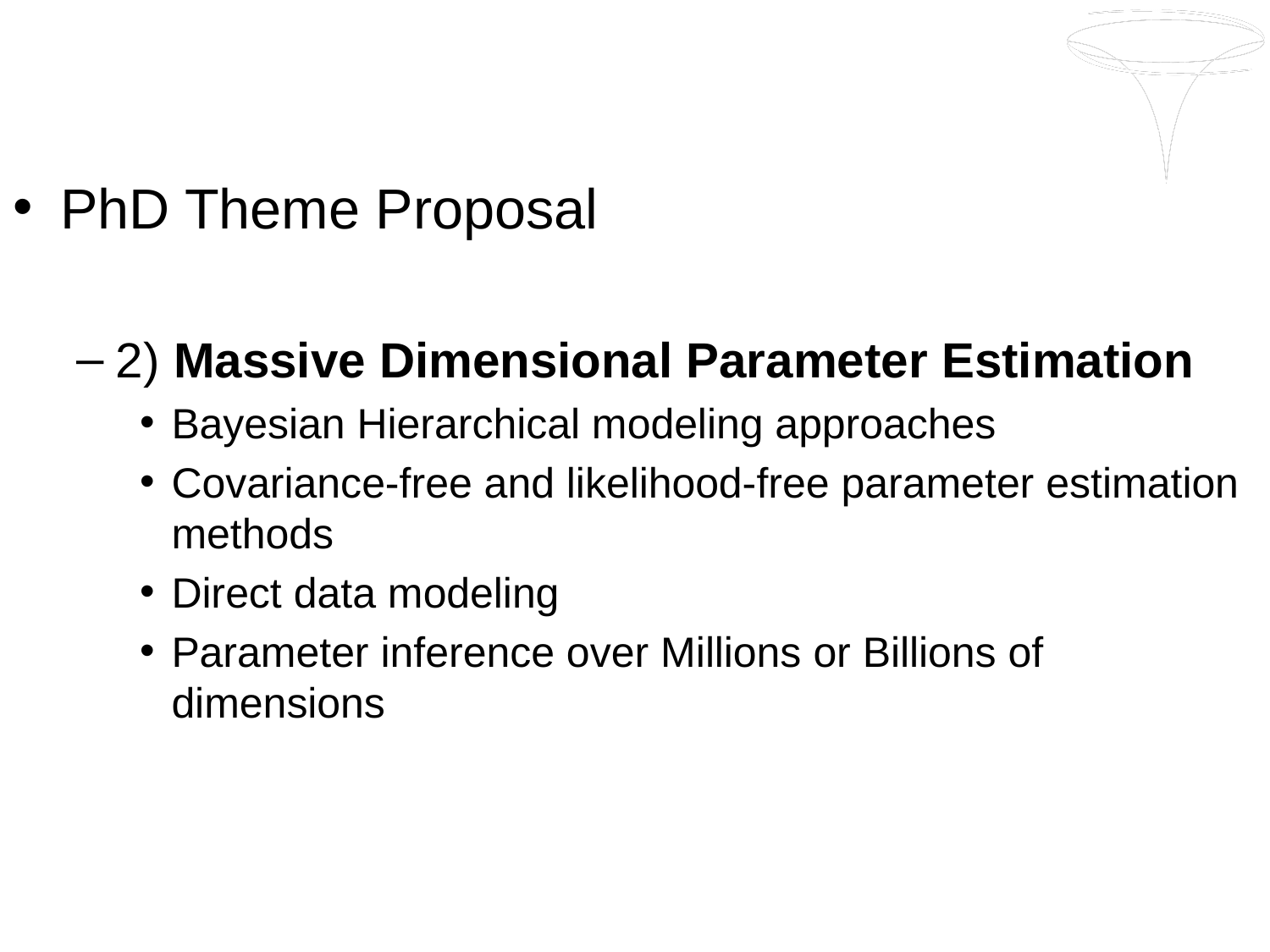

#

PhD Theme Proposal

2) Massive Dimensional Parameter Estimation
Bayesian Hierarchical modeling approaches
Covariance-free and likelihood-free parameter estimation methods
Direct data modeling
Parameter inference over Millions or Billions of dimensions